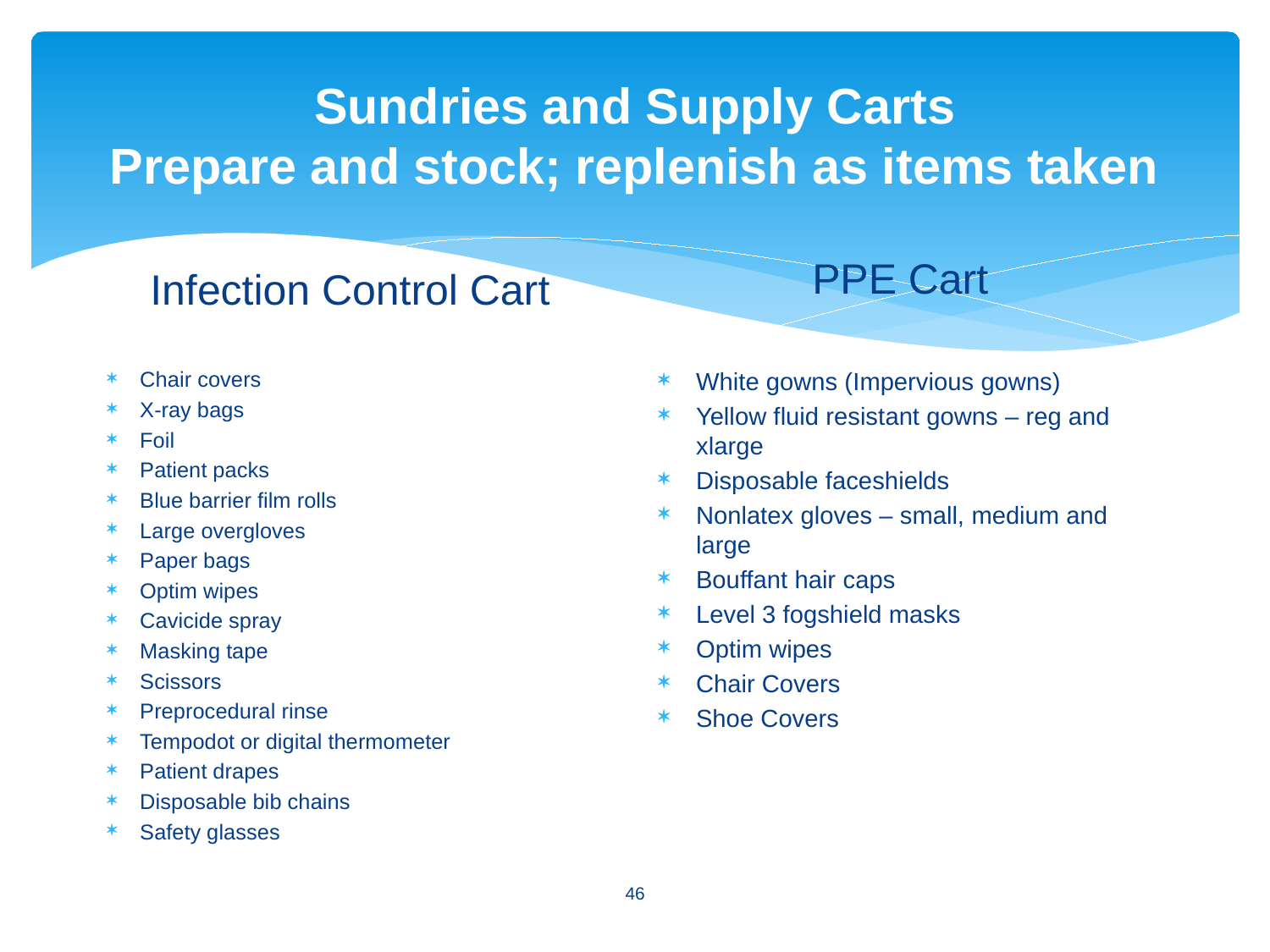

# Sundries and Supply Carts Prepare and stock; replenish as items taken
PPE Cart
Infection Control Cart
Chair covers
X-ray bags
Foil
Patient packs
Blue barrier film rolls
Large overgloves
Paper bags
Optim wipes
Cavicide spray
Masking tape
Scissors
Preprocedural rinse
Tempodot or digital thermometer
Patient drapes
Disposable bib chains
Safety glasses

White gowns (Impervious gowns)
Yellow fluid resistant gowns – reg and xlarge
Disposable faceshields
Nonlatex gloves – small, medium and large
Bouffant hair caps
Level 3 fogshield masks
Optim wipes
Chair Covers
Shoe Covers

46